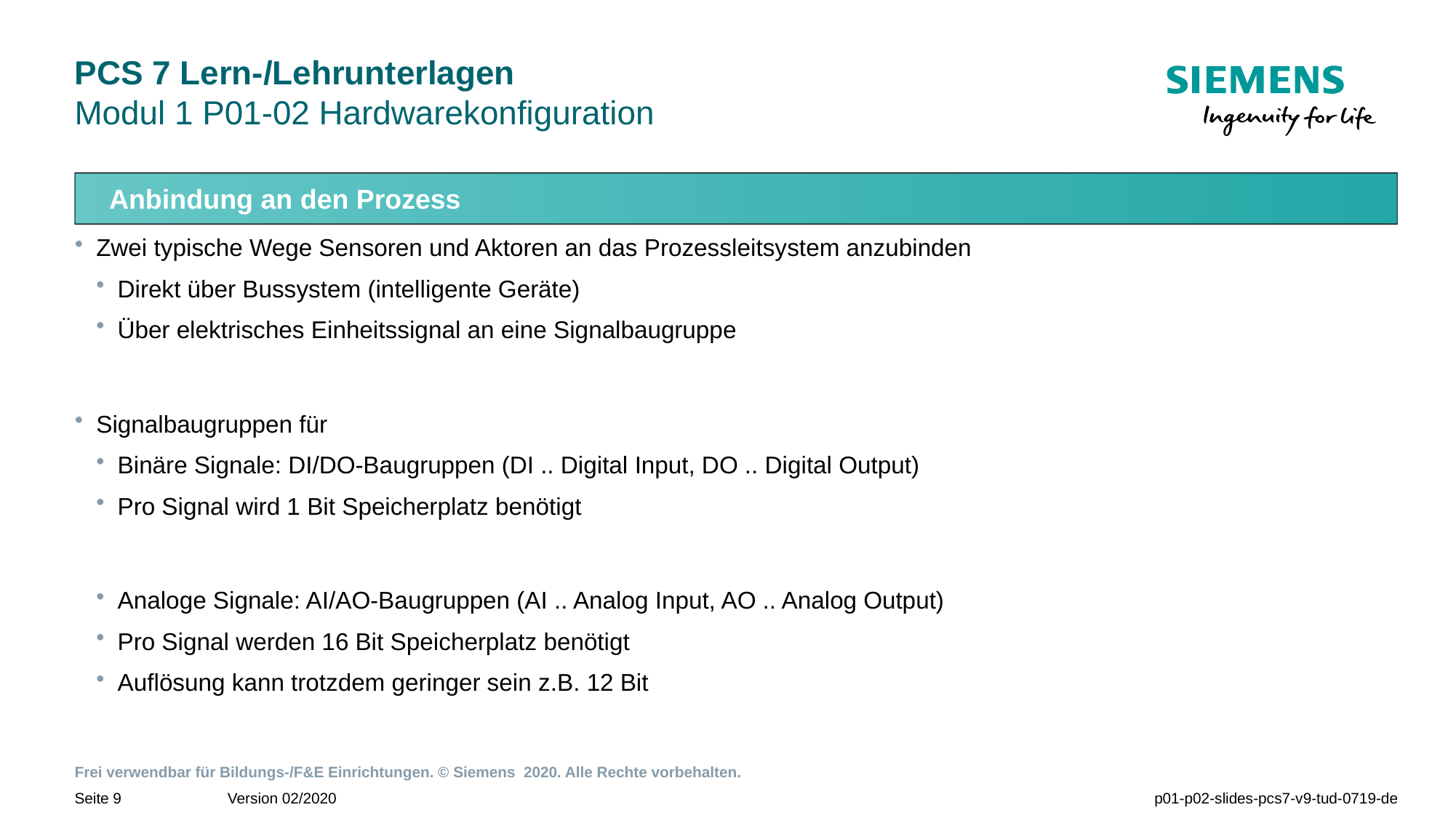

# PCS 7 Lern-/Lehrunterlagen Modul 1 P01-02 Hardwarekonfiguration
Anbindung an den Prozess
Zwei typische Wege Sensoren und Aktoren an das Prozessleitsystem anzubinden
Direkt über Bussystem (intelligente Geräte)
Über elektrisches Einheitssignal an eine Signalbaugruppe

Signalbaugruppen für
Binäre Signale: DI/DO-Baugruppen (DI .. Digital Input, DO .. Digital Output)
Pro Signal wird 1 Bit Speicherplatz benötigt

Analoge Signale: AI/AO-Baugruppen (AI .. Analog Input, AO .. Analog Output)
Pro Signal werden 16 Bit Speicherplatz benötigt
Auflösung kann trotzdem geringer sein z.B. 12 Bit